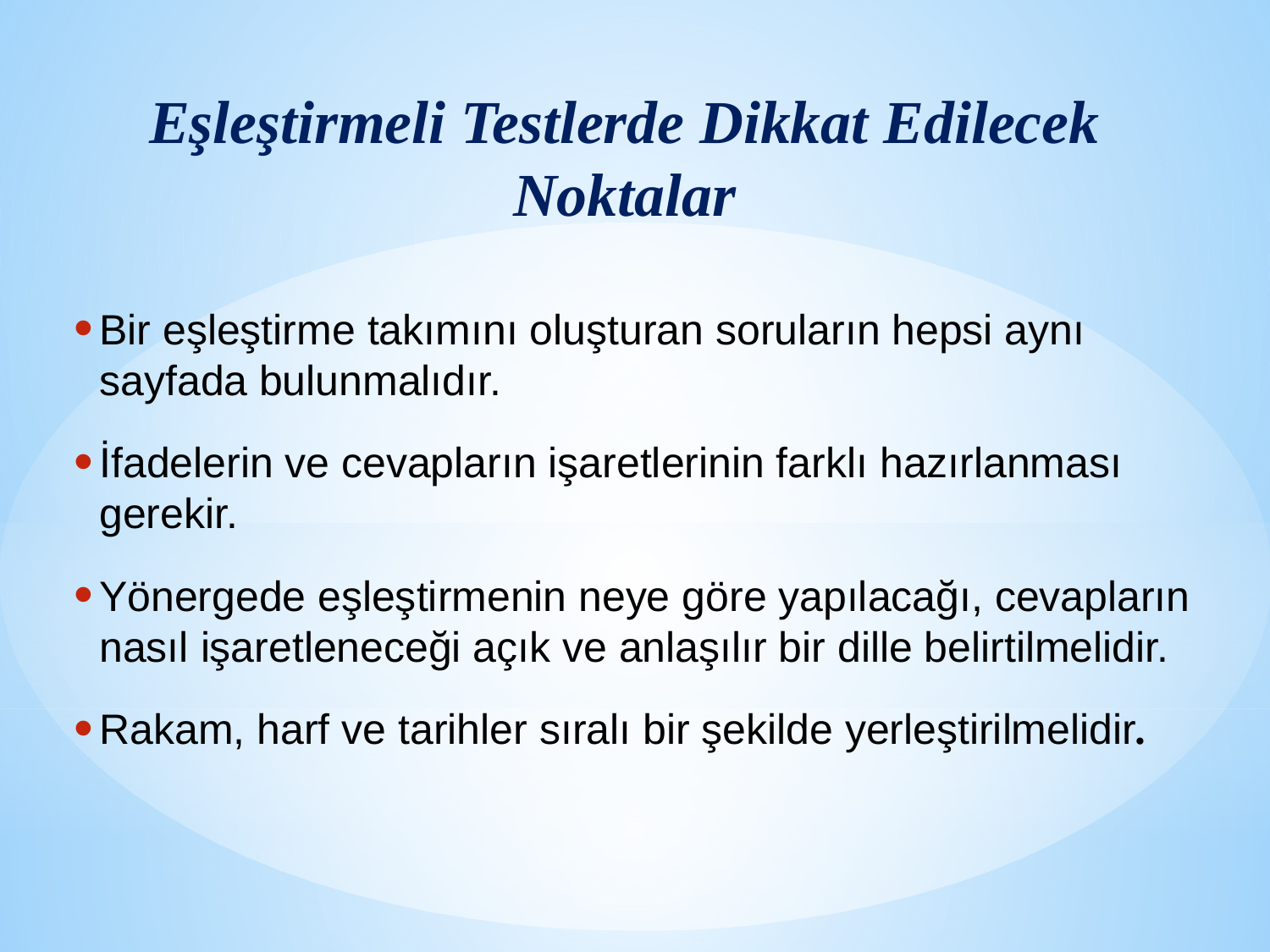

# Eşleştirmeli Testlerde Dikkat Edilecek Noktalar
Bir eşleştirme takımını oluşturan soruların hepsi aynı sayfada bulunmalıdır.
İfadelerin ve cevapların işaretlerinin farklı hazırlanması gerekir.
Yönergede eşleştirmenin neye göre yapılacağı, cevapların nasıl işaretleneceği açık ve anlaşılır bir dille belirtilmelidir.
Rakam, harf ve tarihler sıralı bir şekilde yerleştirilmelidir.